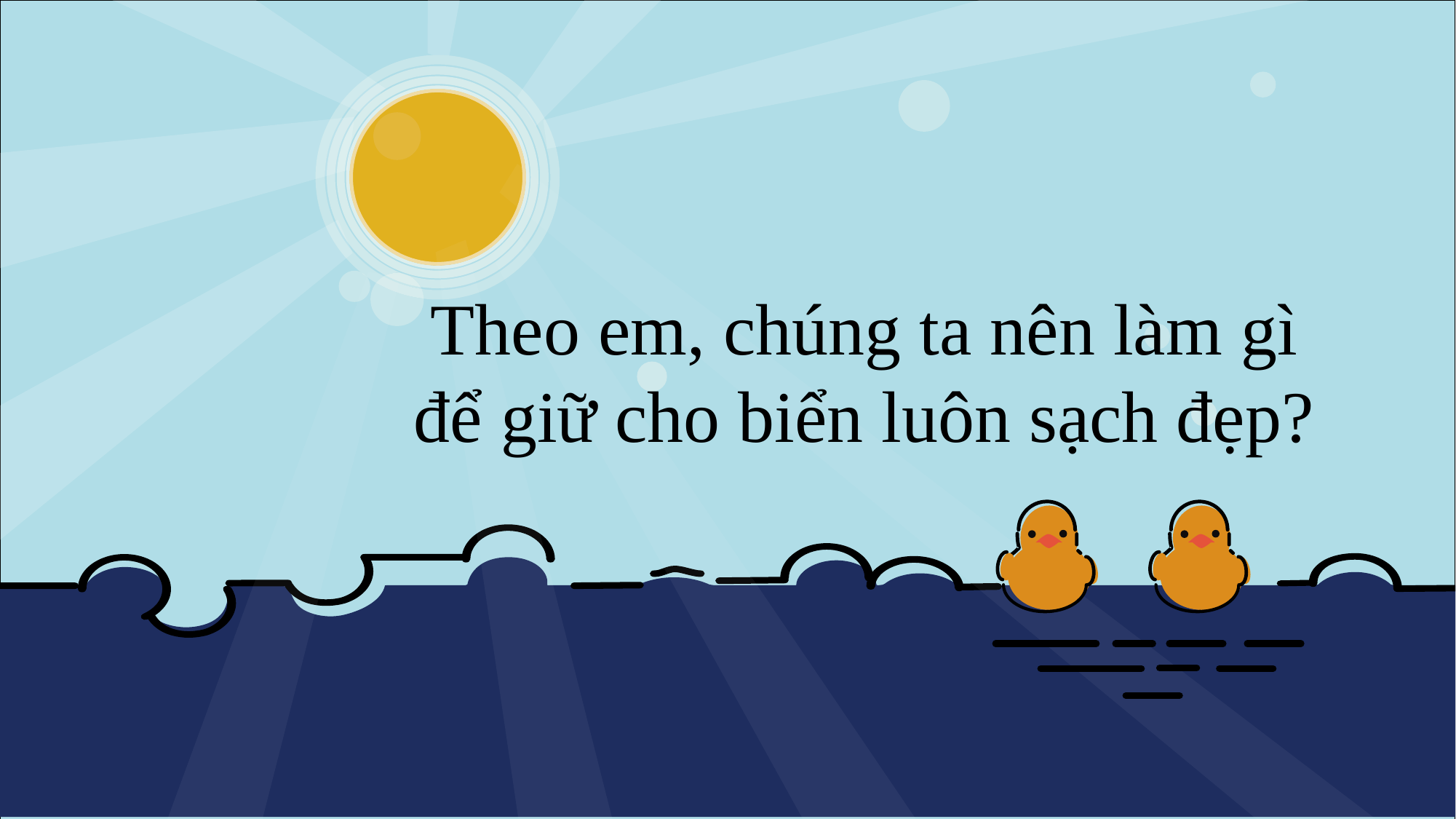

Theo em, chúng ta nên làm gì để giữ cho biển luôn sạch đẹp?